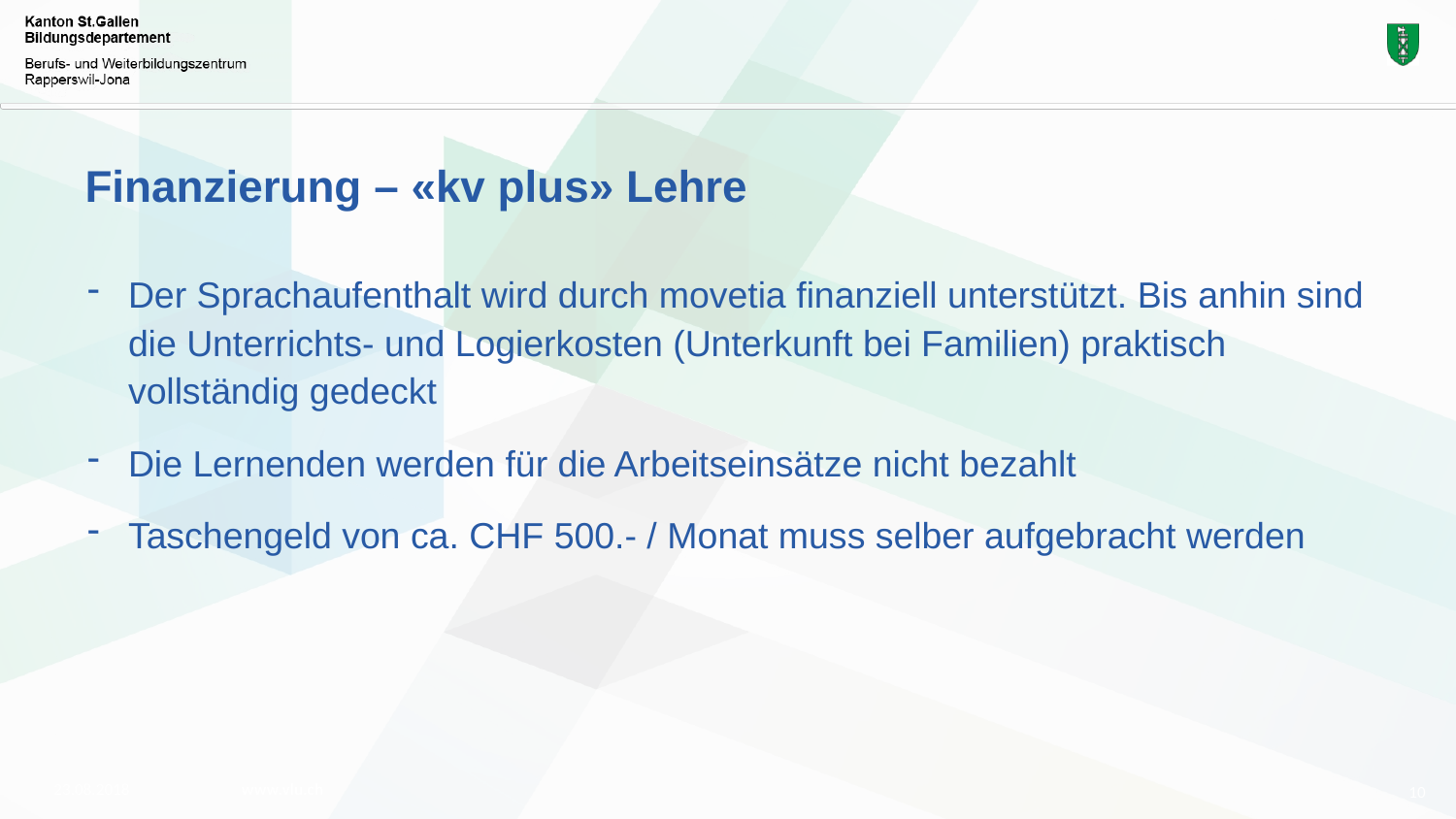

# Finanzierung – «kv plus» Lehre
Der Sprachaufenthalt wird durch movetia finanziell unterstützt. Bis anhin sind die Unterrichts- und Logierkosten (Unterkunft bei Familien) praktisch vollständig gedeckt
Die Lernenden werden für die Arbeitseinsätze nicht bezahlt
Taschengeld von ca. CHF 500.- / Monat muss selber aufgebracht werden